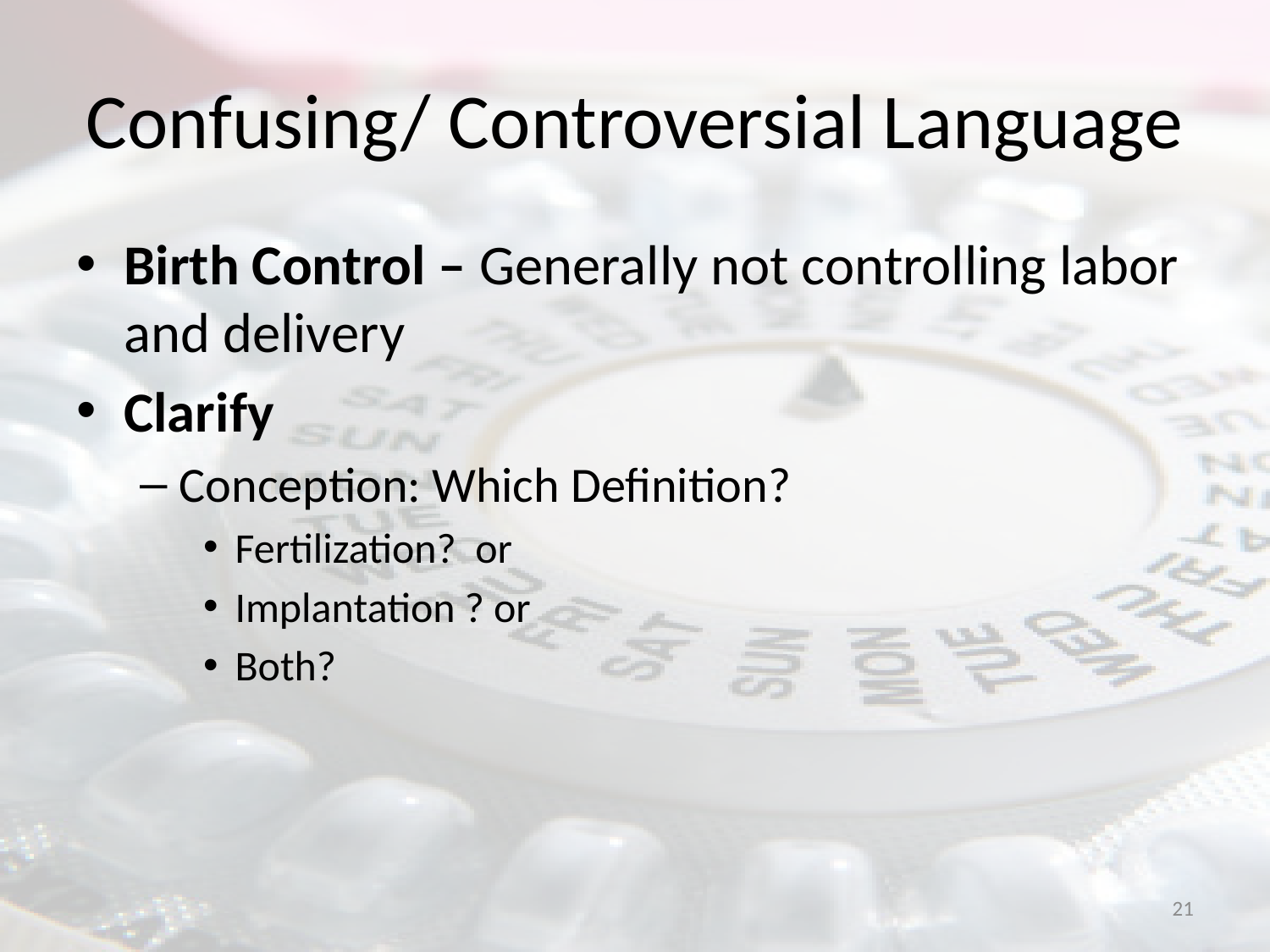

# Confusing/ Controversial Language
Birth Control – Generally not controlling labor and delivery
Clarify
Conception: Which Definition?
Fertilization?  or
Implantation ? or
Both?
21